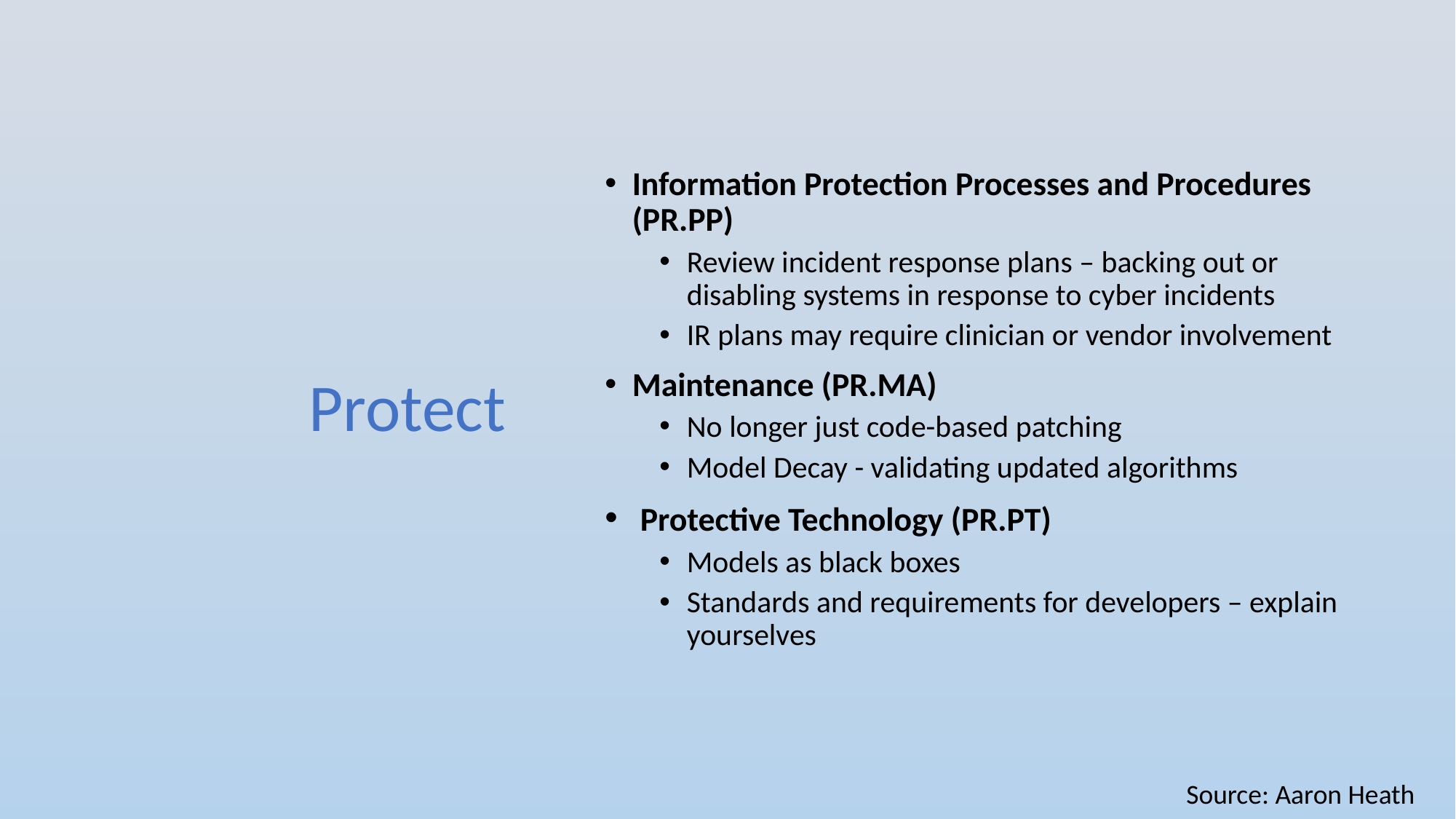

# Protect
Information Protection Processes and Procedures (PR.PP)
Review incident response plans – backing out or disabling systems in response to cyber incidents
IR plans may require clinician or vendor involvement
Maintenance (PR.MA)
No longer just code-based patching
Model Decay - validating updated algorithms
 Protective Technology (PR.PT)
Models as black boxes
Standards and requirements for developers – explain yourselves
Source: Aaron Heath